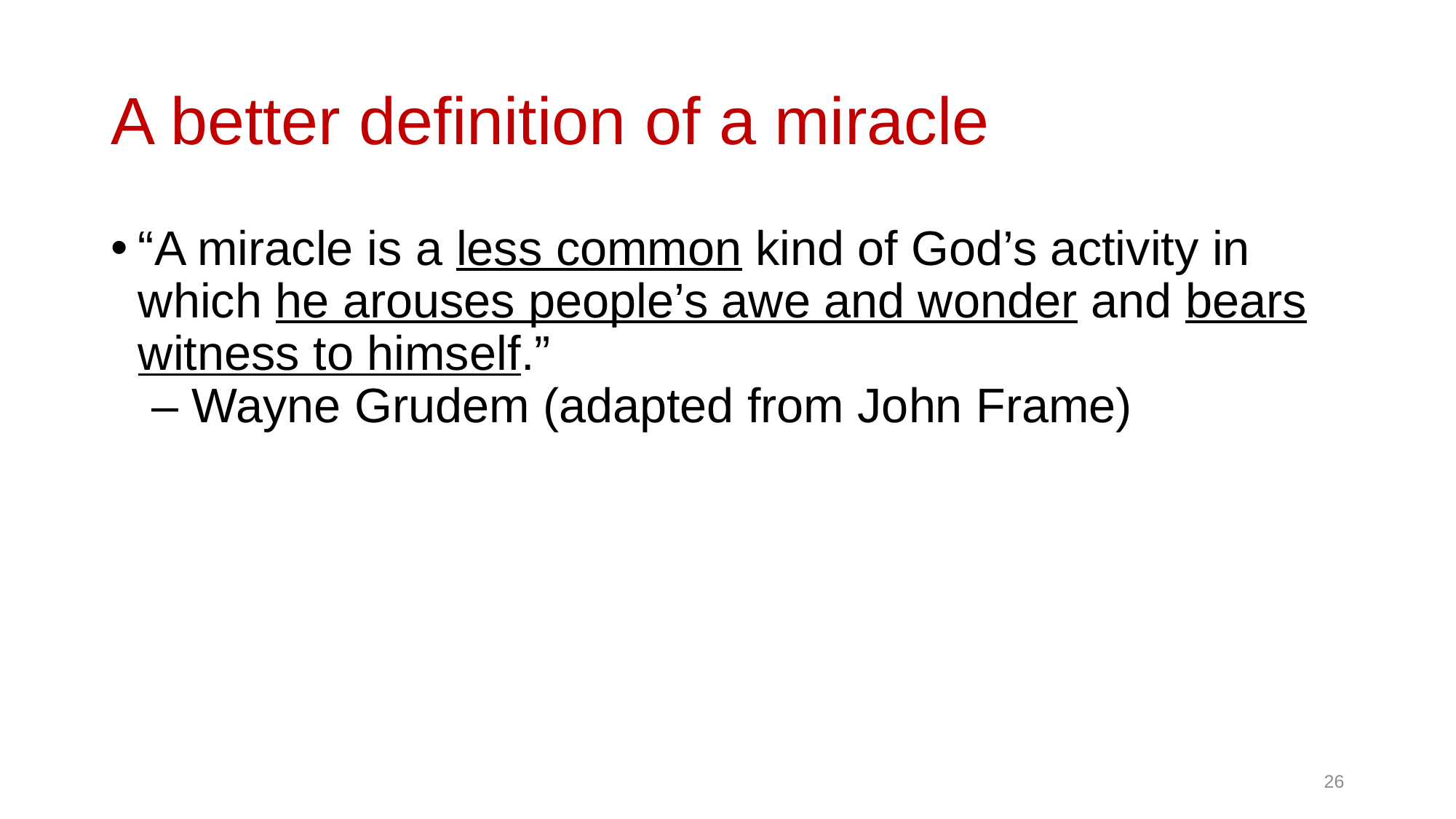

# A better definition of a miracle
“A miracle is a less common kind of God’s activity in which he arouses people’s awe and wonder and bears witness to himself.”
 – Wayne Grudem (adapted from John Frame)
26